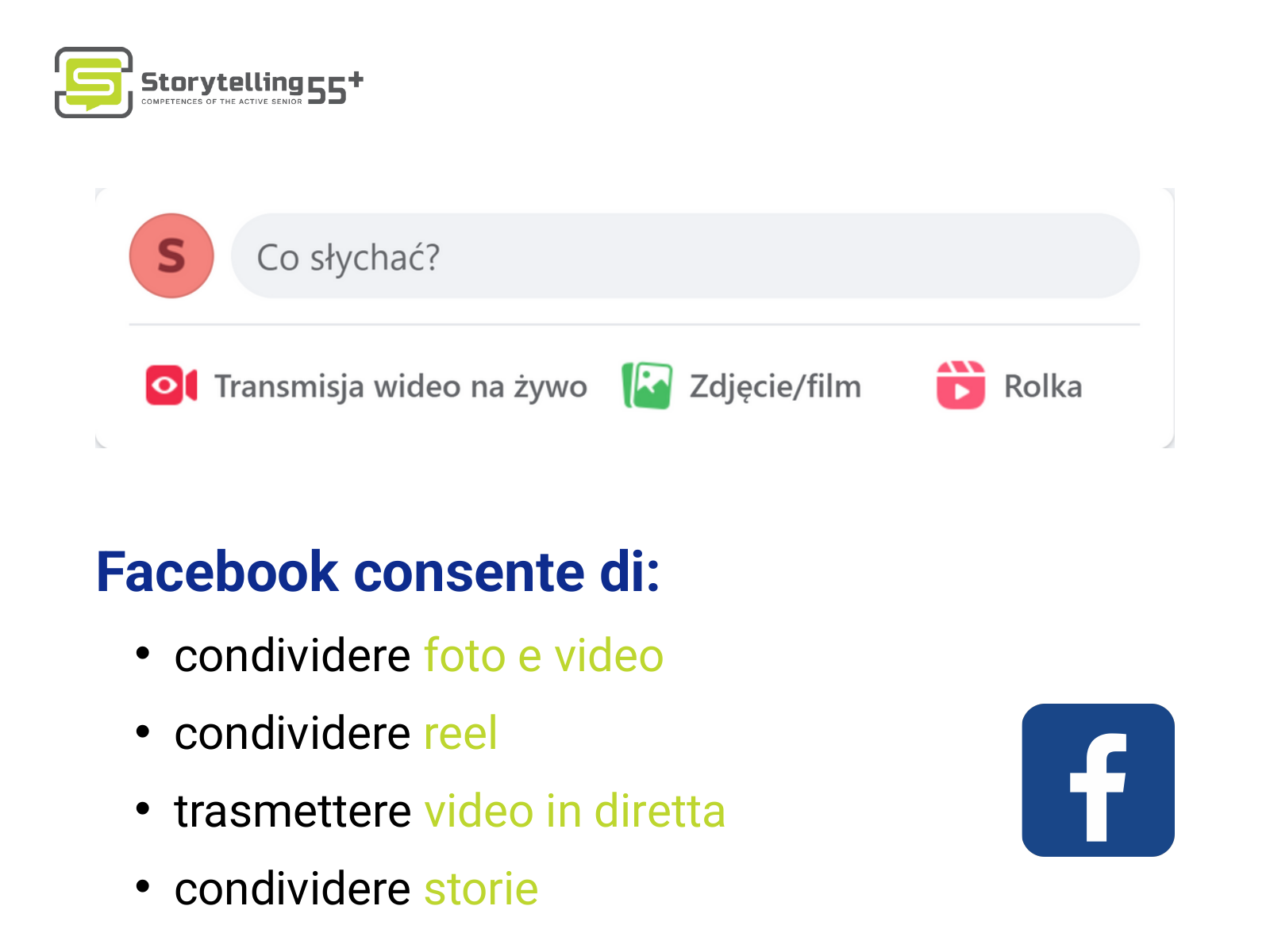

Facebook consente di:
condividere foto e video
condividere reel
trasmettere video in diretta
condividere storie